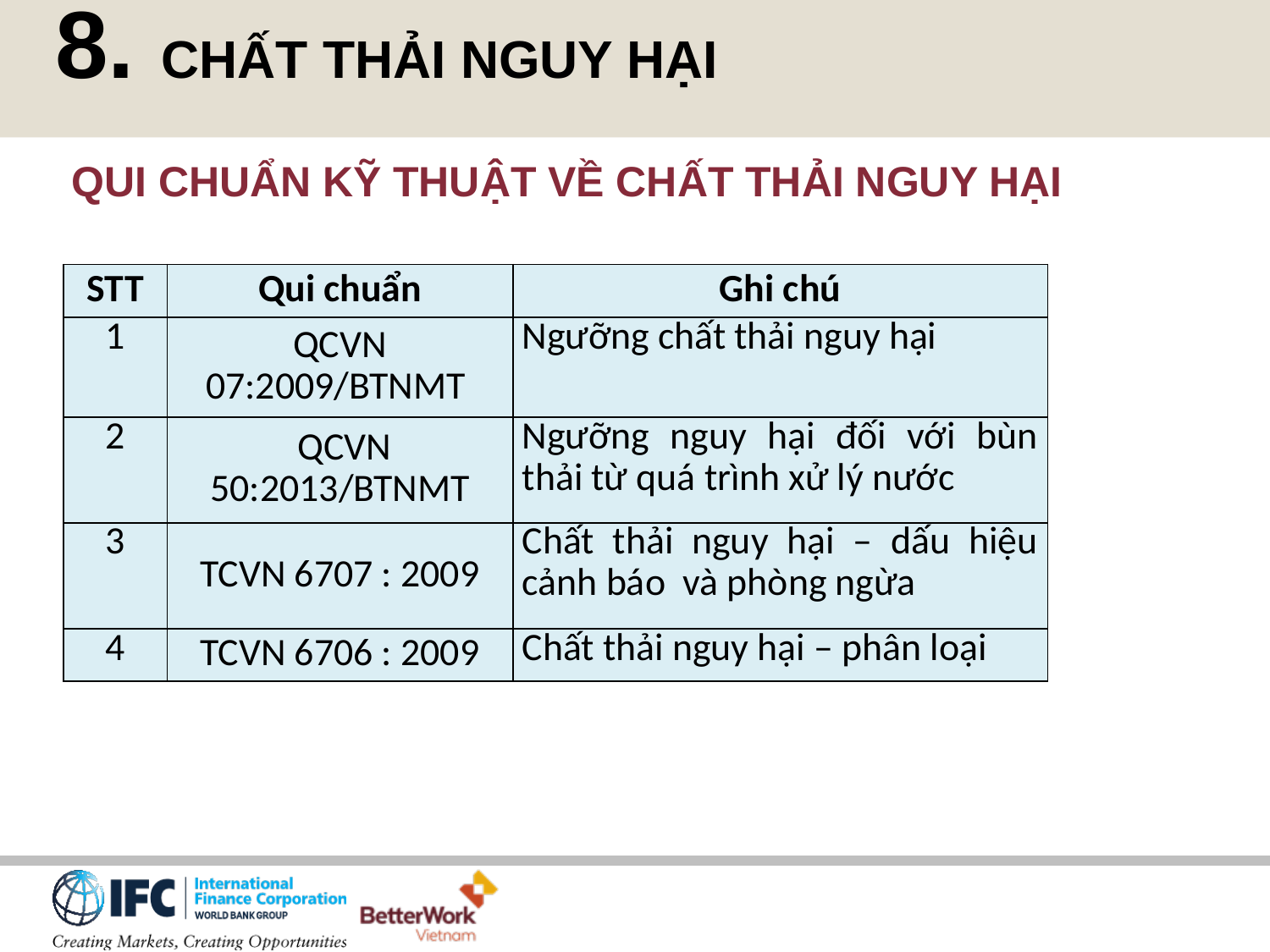

8. CHẤT THẢI NGUY HẠI
QUI CHUẨN KỸ THUẬT VỀ CHẤT THẢI NGUY HẠI

| STT | Qui chuẩn | Ghi chú |
| --- | --- | --- |
| 1 | QCVN 07:2009/BTNMT | Ngưỡng chất thải nguy hại |
| 2 | QCVN 50:2013/BTNMT | Ngưỡng nguy hại đối với bùn thải từ quá trình xử lý nước |
| 3 | TCVN 6707 : 2009 | Chất thải nguy hại – dấu hiệu cảnh báo và phòng ngừa |
| 4 | TCVN 6706 : 2009 | Chất thải nguy hại – phân loại |